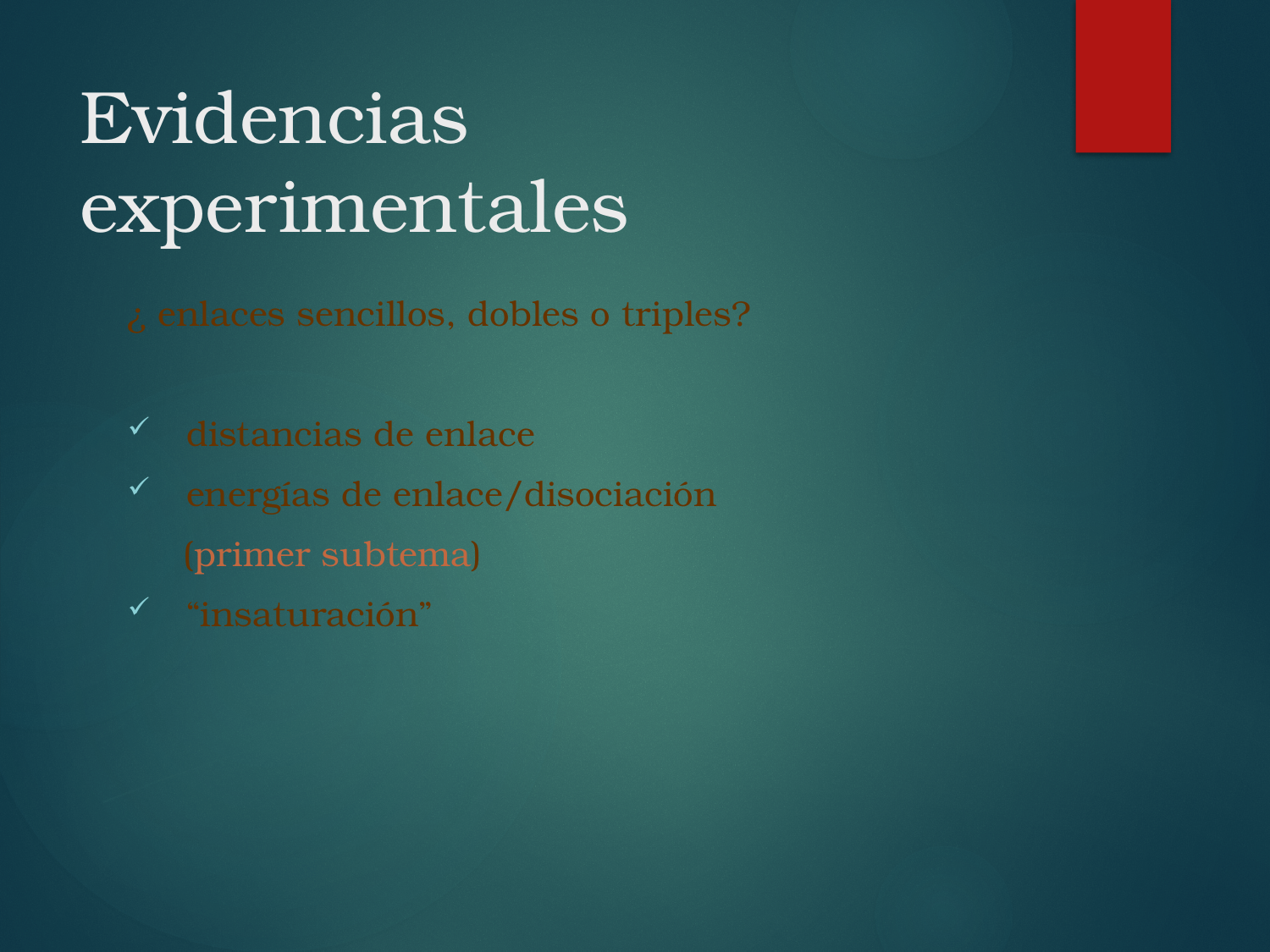

# Evidencias experimentales
¿ enlaces sencillos, dobles o triples?

 distancias de enlace
 energías de enlace/disociación
     (primer subtema)
 “insaturación”